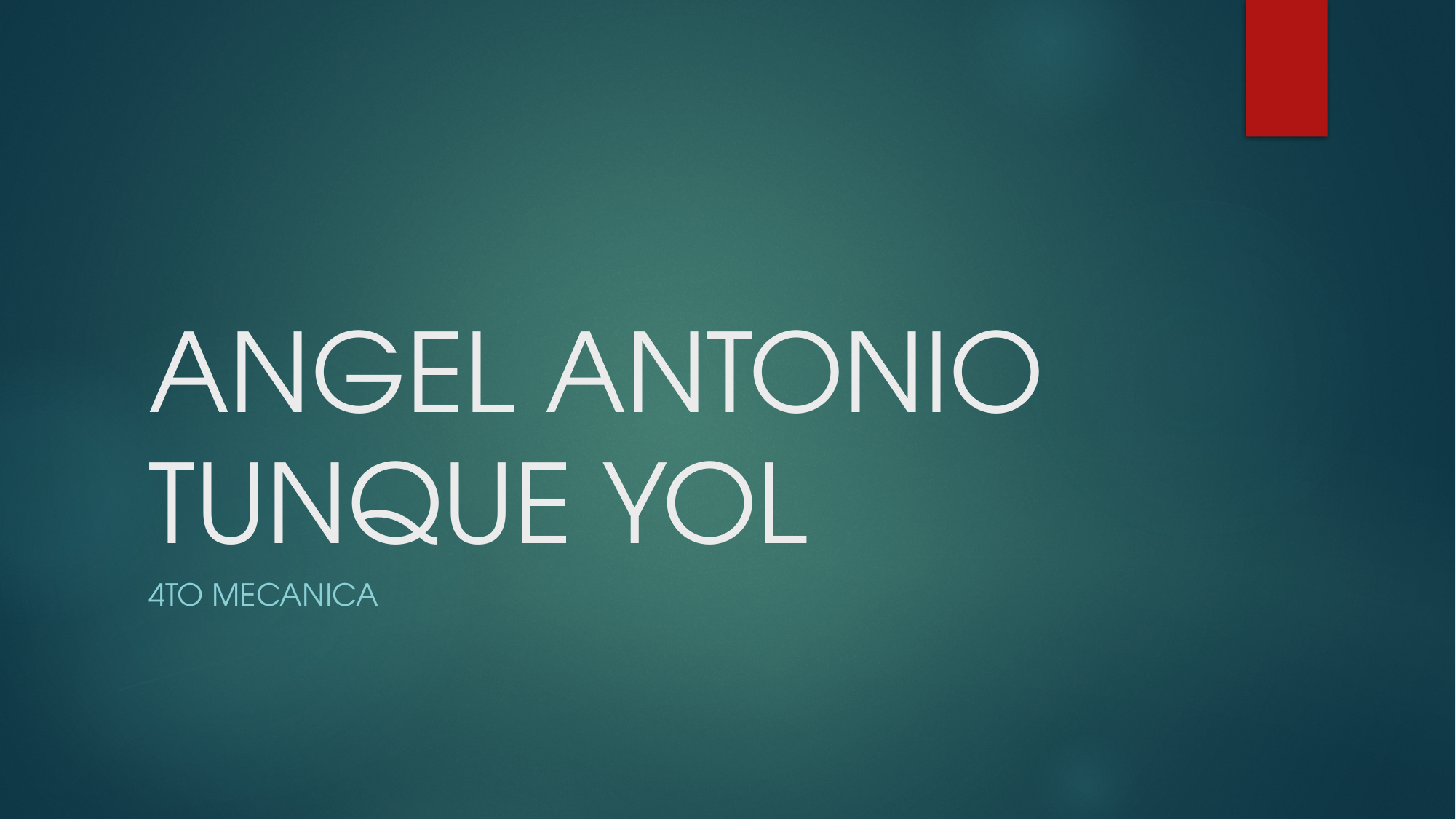

# ANGEL ANTONIO TUNQUE YOL
4TO MECANICA